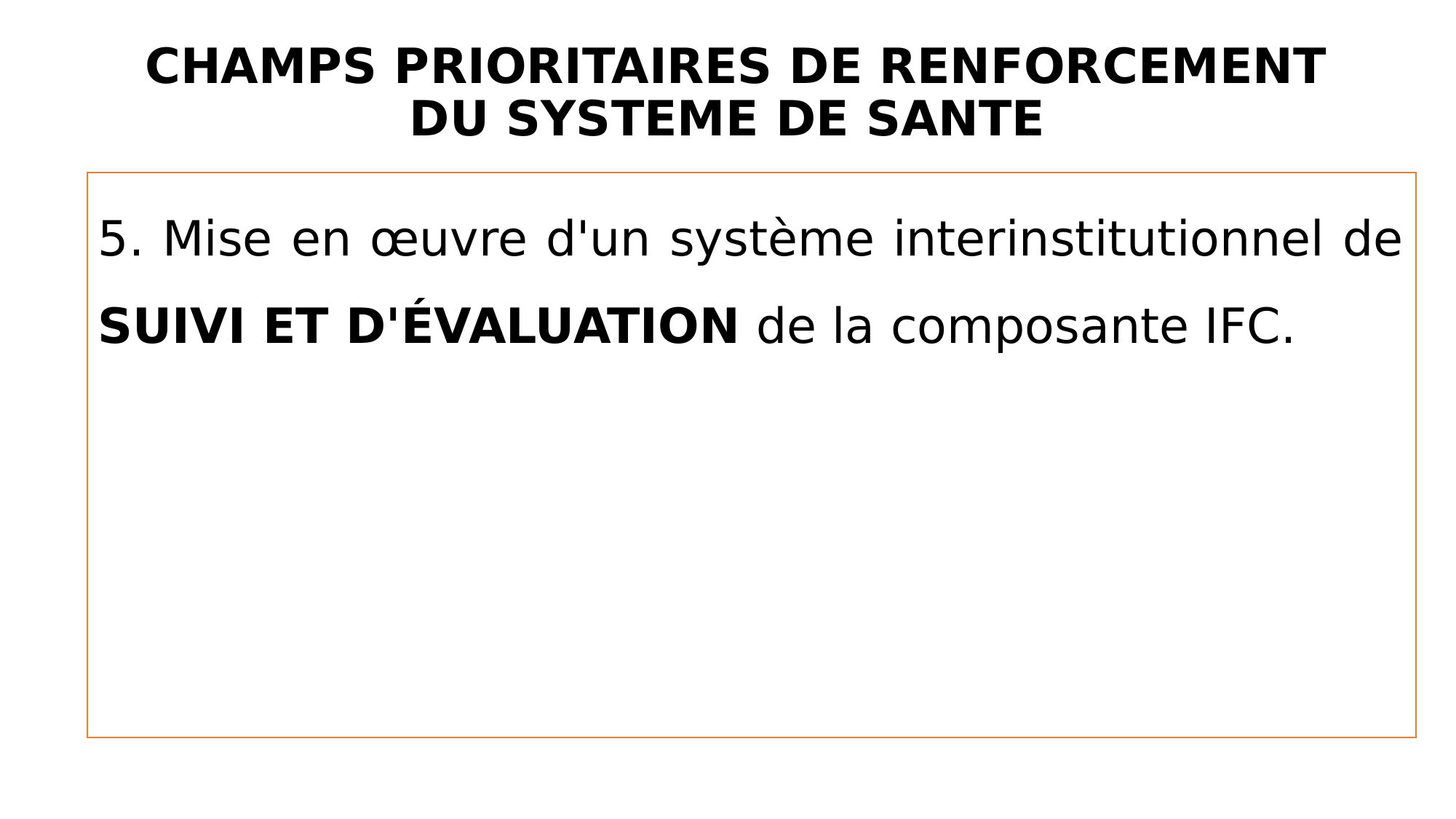

# CHAMPS PRIORITAIRES DE RENFORCEMENT DU SYSTEME DE SANTE
5. Mise en œuvre d'un système interinstitutionnel de SUIVI ET D'ÉVALUATION de la composante IFC.